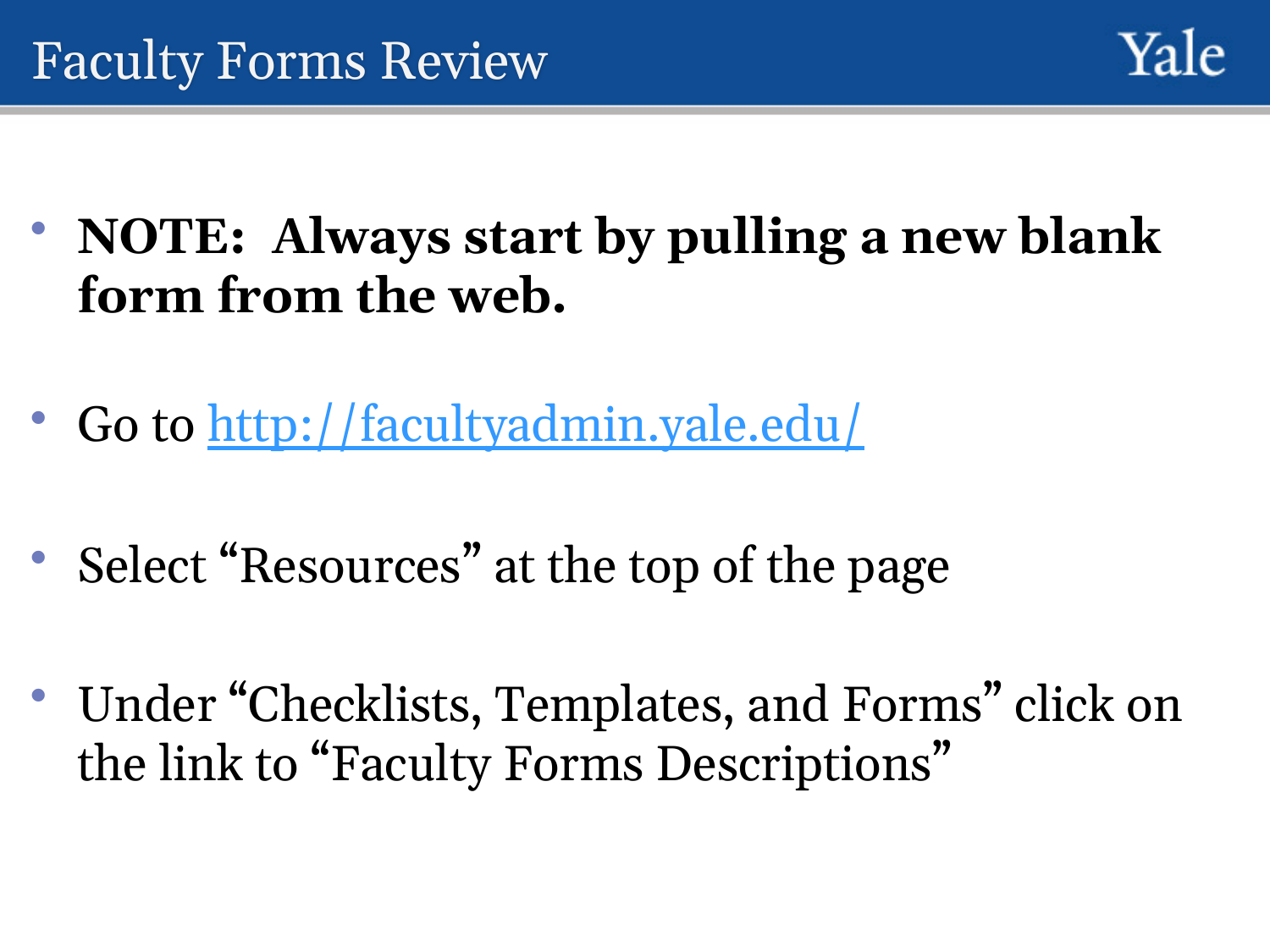

# Faculty Forms Review

NOTE:  Always start by pulling a new blank form from the web.

Go to http://facultyadmin.yale.edu/

Select “Resources” at the top of the page

Under “Checklists, Templates, and Forms” click on the link to “Faculty Forms Descriptions”